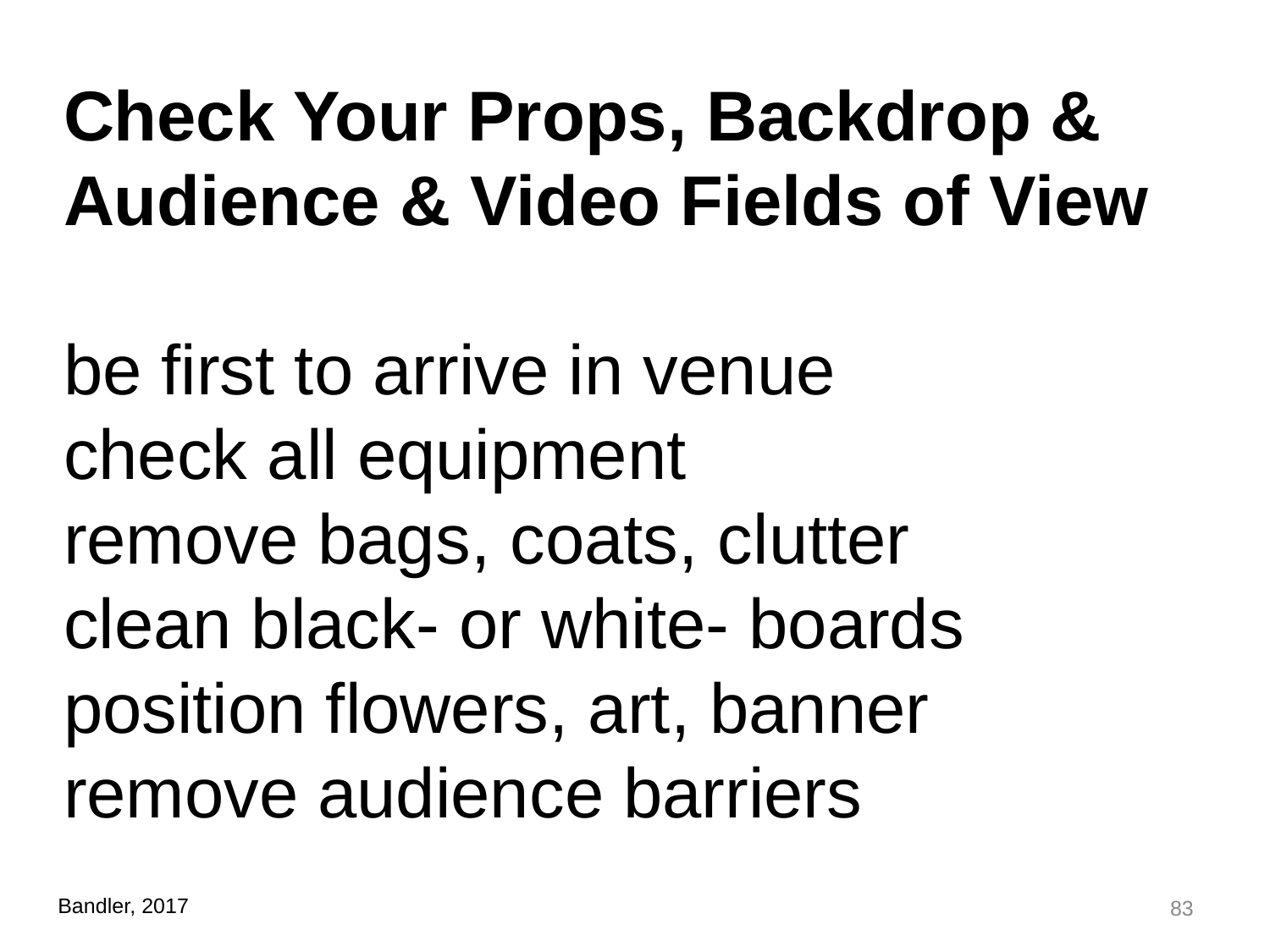

Check Your Props, Backdrop & Audience & Video Fields of View

be first to arrive in venue
check all equipment
remove bags, coats, clutter
clean black- or white- boards
position flowers, art, banner
remove audience barriers

83
Bandler, 2017